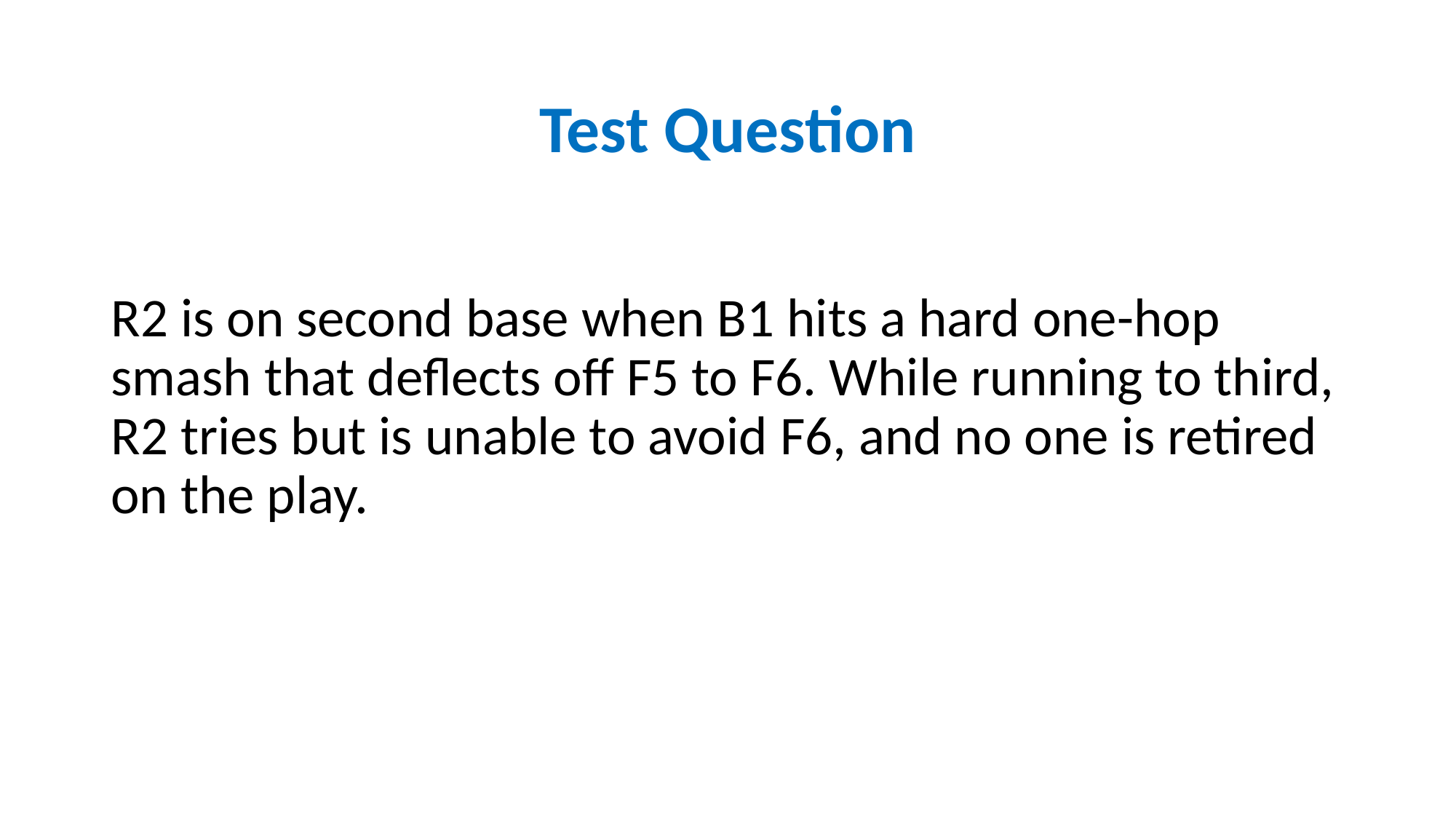

# Test Question

R2 is on second base when B1 hits a hard one-hop smash that deflects off F5 to F6. While running to third, R2 tries but is unable to avoid F6, and no one is retired on the play.